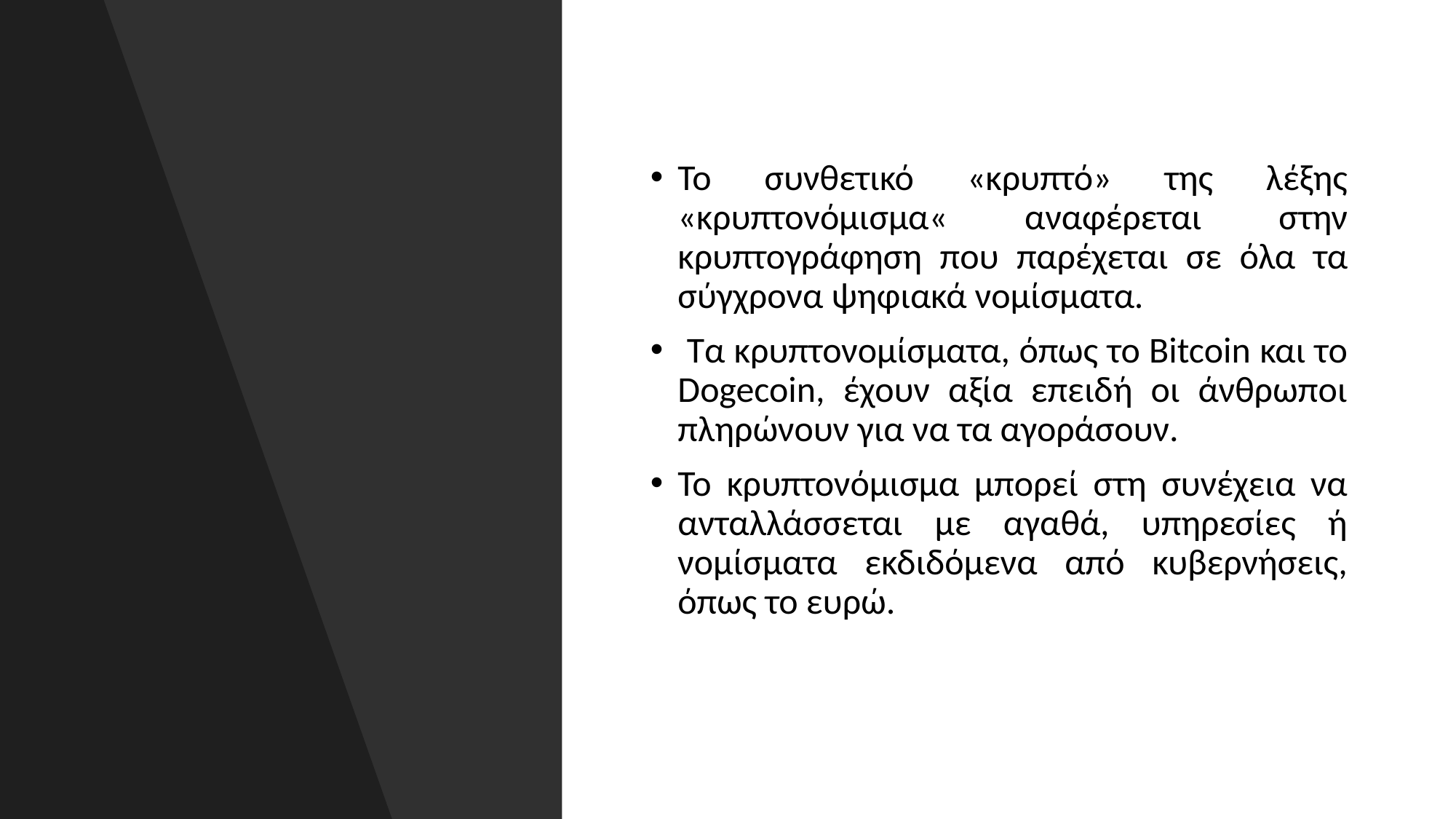

Το συνθετικό «κρυπτό» της λέξης «κρυπτονόμισμα« αναφέρεται στην κρυπτογράφηση που παρέχεται σε όλα τα σύγχρονα ψηφιακά νομίσματα.
 Τα κρυπτονομίσματα, όπως το Bitcoin και το Dogecoin, έχουν αξία επειδή οι άνθρωποι πληρώνουν για να τα αγοράσουν.
Το κρυπτονόμισμα μπορεί στη συνέχεια να ανταλλάσσεται με αγαθά, υπηρεσίες ή νομίσματα εκδιδόμενα από κυβερνήσεις, όπως το ευρώ.